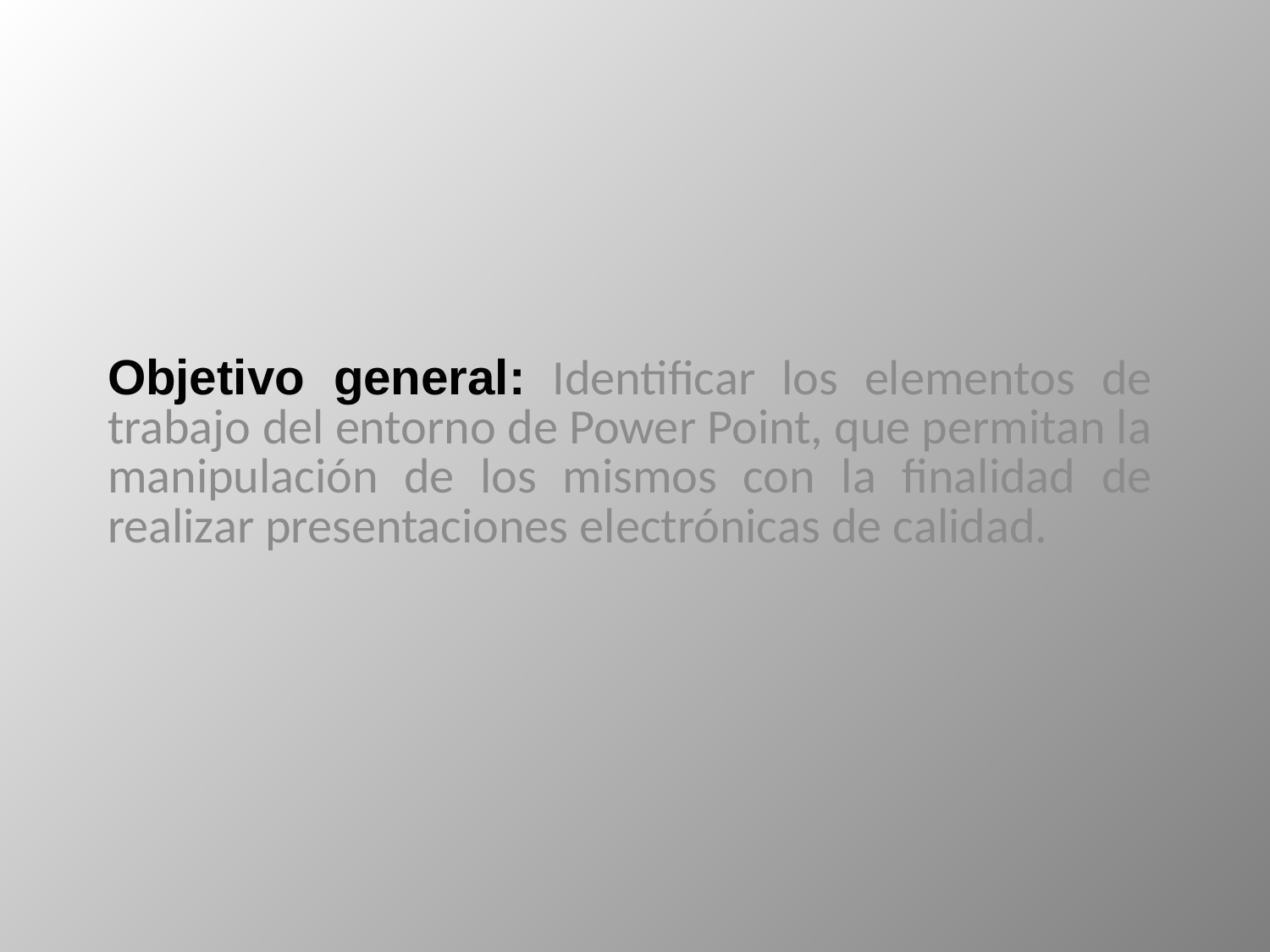

Objetivo general: Identificar los elementos de trabajo del entorno de Power Point, que permitan la manipulación de los mismos con la finalidad de realizar presentaciones electrónicas de calidad.